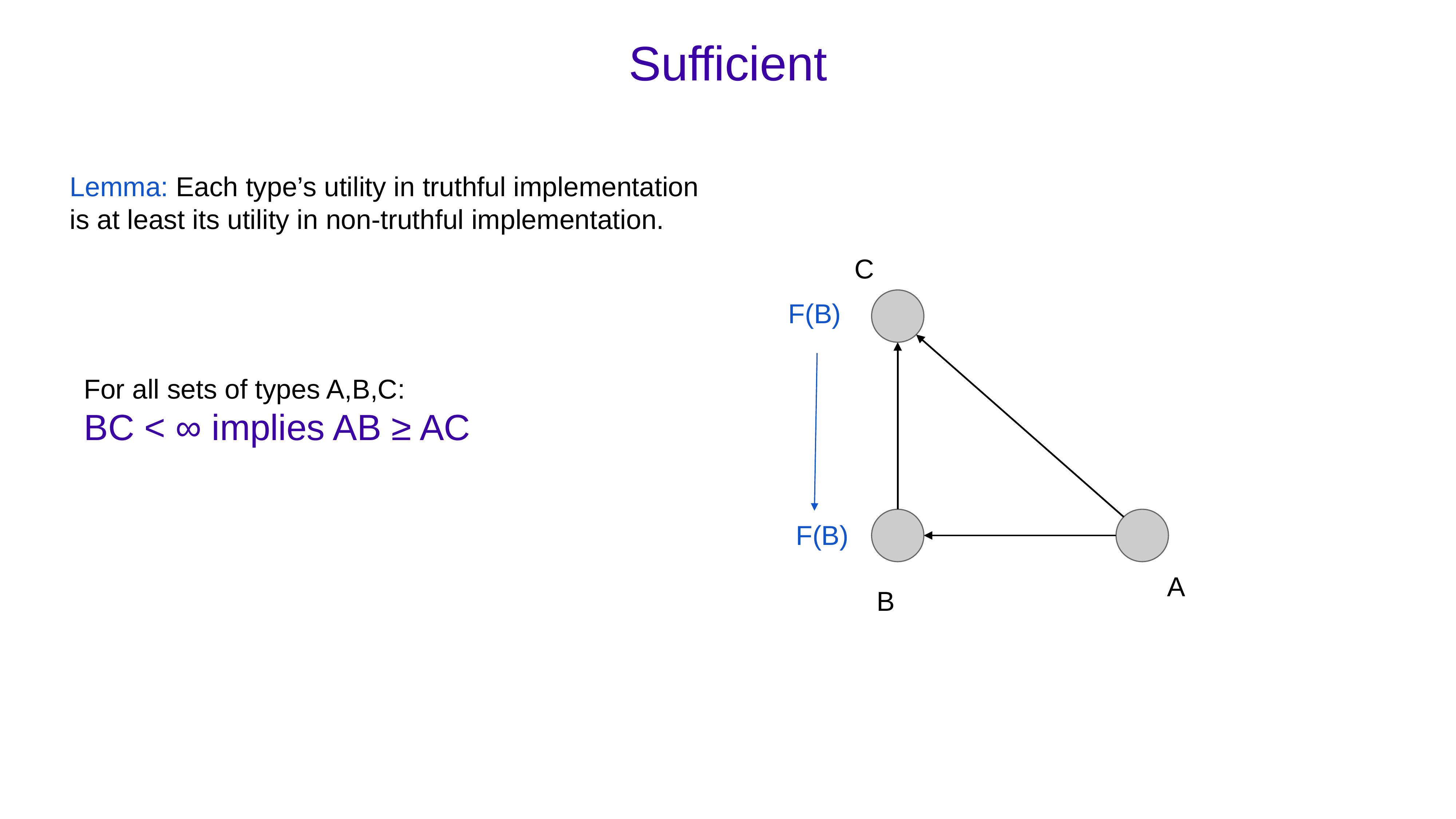

# Sufficient
Lemma: Each type’s utility in truthful implementation is at least its utility in non-truthful implementation.
C

F(B)
For all sets of types A,B,C:
BC < ∞ implies AB ≥ AC

F(B)
A
B